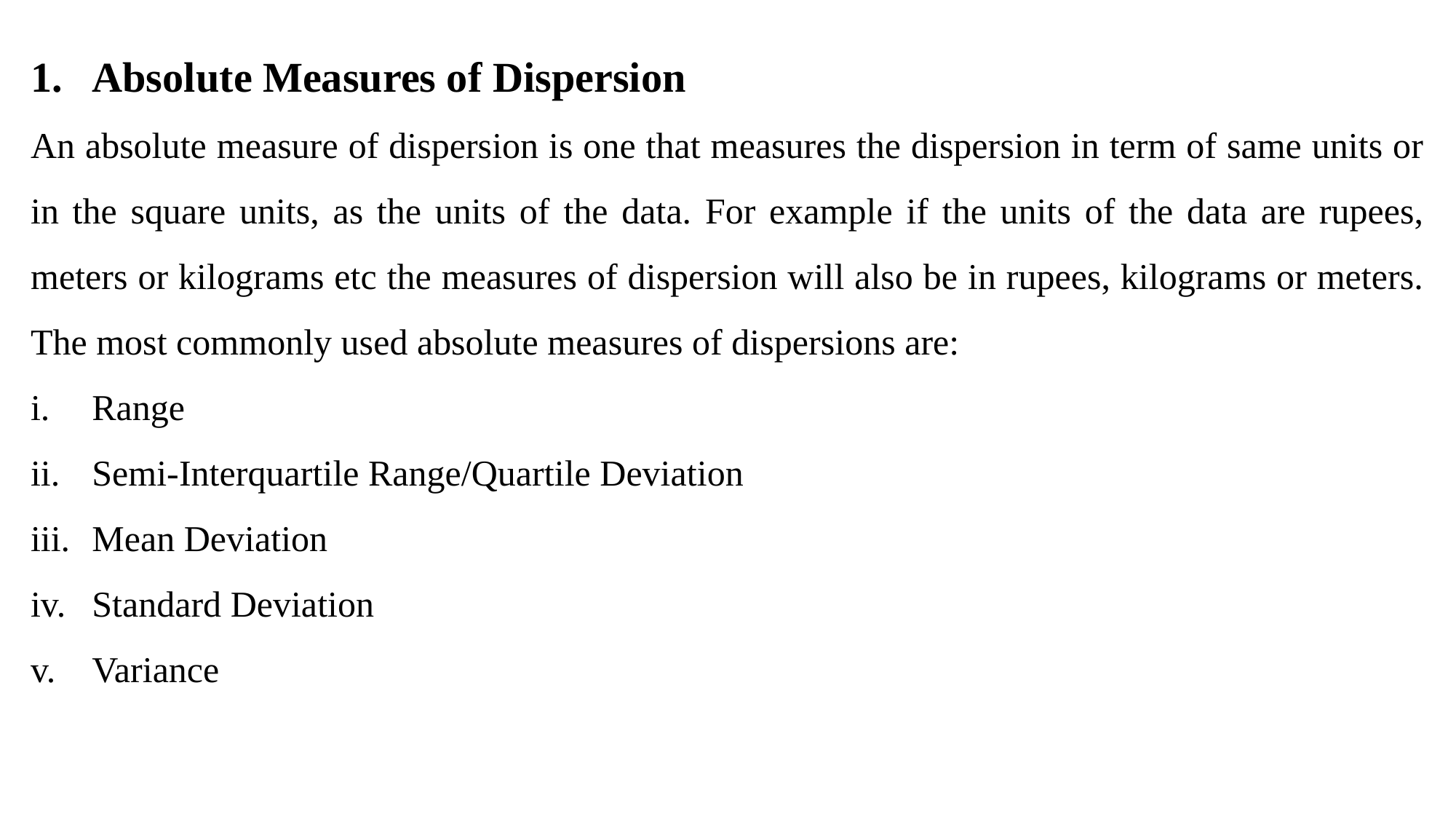

Absolute Measures of Dispersion
An absolute measure of dispersion is one that measures the dispersion in term of same units or in the square units, as the units of the data. For example if the units of the data are rupees, meters or kilograms etc the measures of dispersion will also be in rupees, kilograms or meters. The most commonly used absolute measures of dispersions are:
Range
Semi-Interquartile Range/Quartile Deviation
Mean Deviation
Standard Deviation
Variance